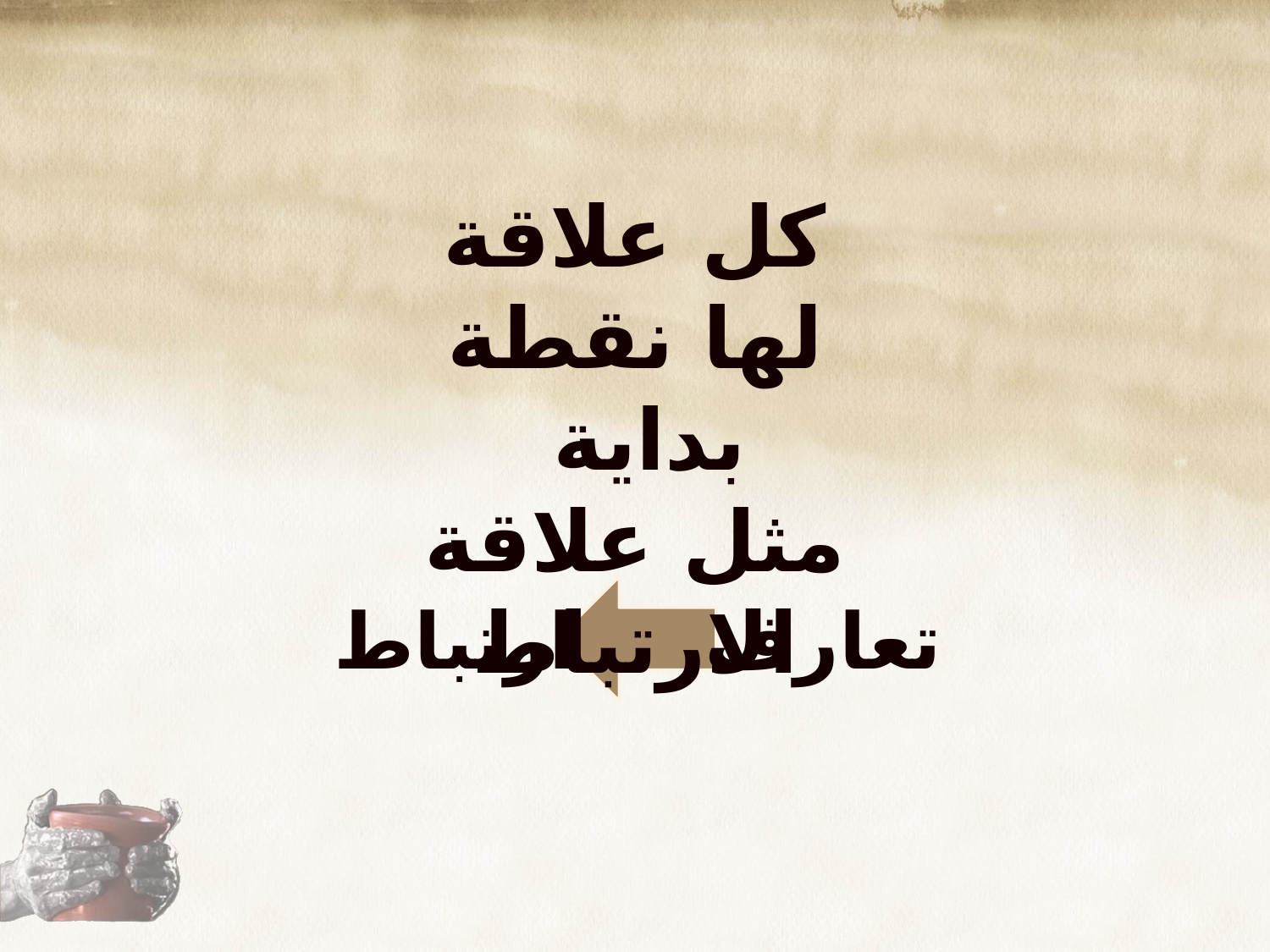

كل علاقة لها نقطة بداية
مثل علاقة الارتباط

ارتباط
تعارف